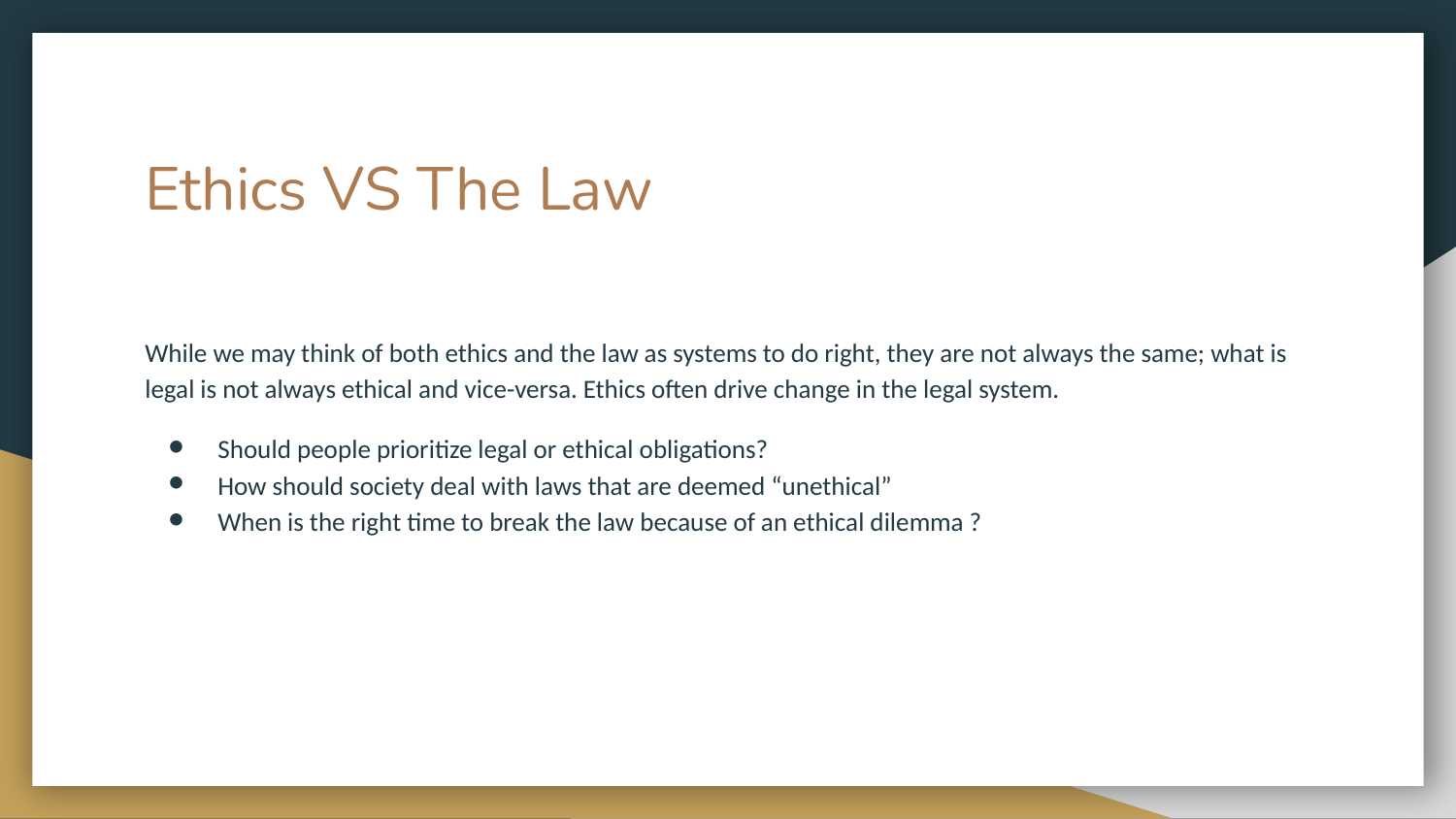

# Ethics VS The Law
While we may think of both ethics and the law as systems to do right, they are not always the same; what is legal is not always ethical and vice-versa. Ethics often drive change in the legal system.
Should people prioritize legal or ethical obligations?
How should society deal with laws that are deemed “unethical”
When is the right time to break the law because of an ethical dilemma ?